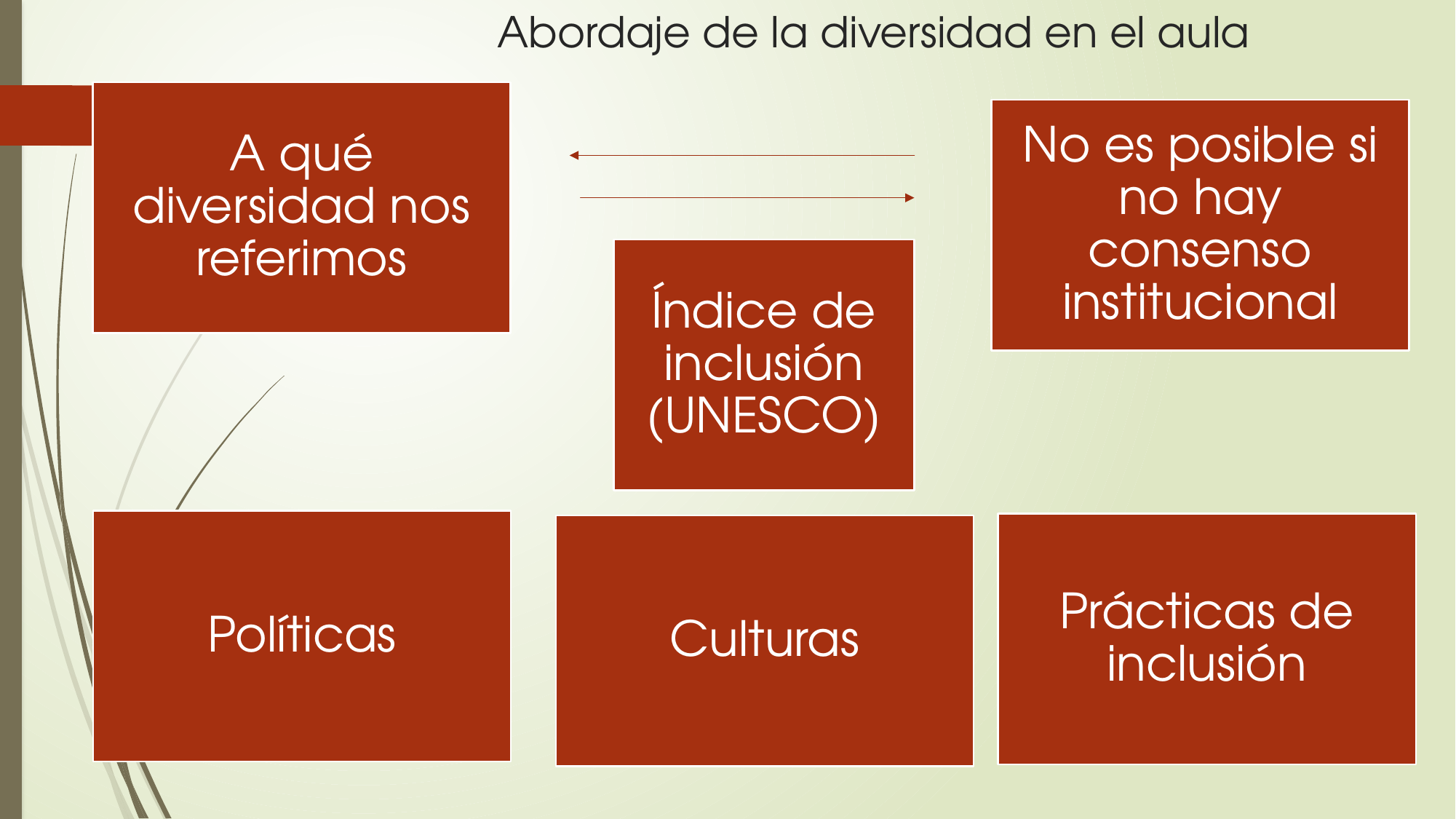

# Abordaje de la diversidad en el aula
No es posible si no hay consenso institucional
A qué diversidad nos referimos
Índice de inclusión (UNESCO)
Políticas
Culturas
Prácticas de inclusión